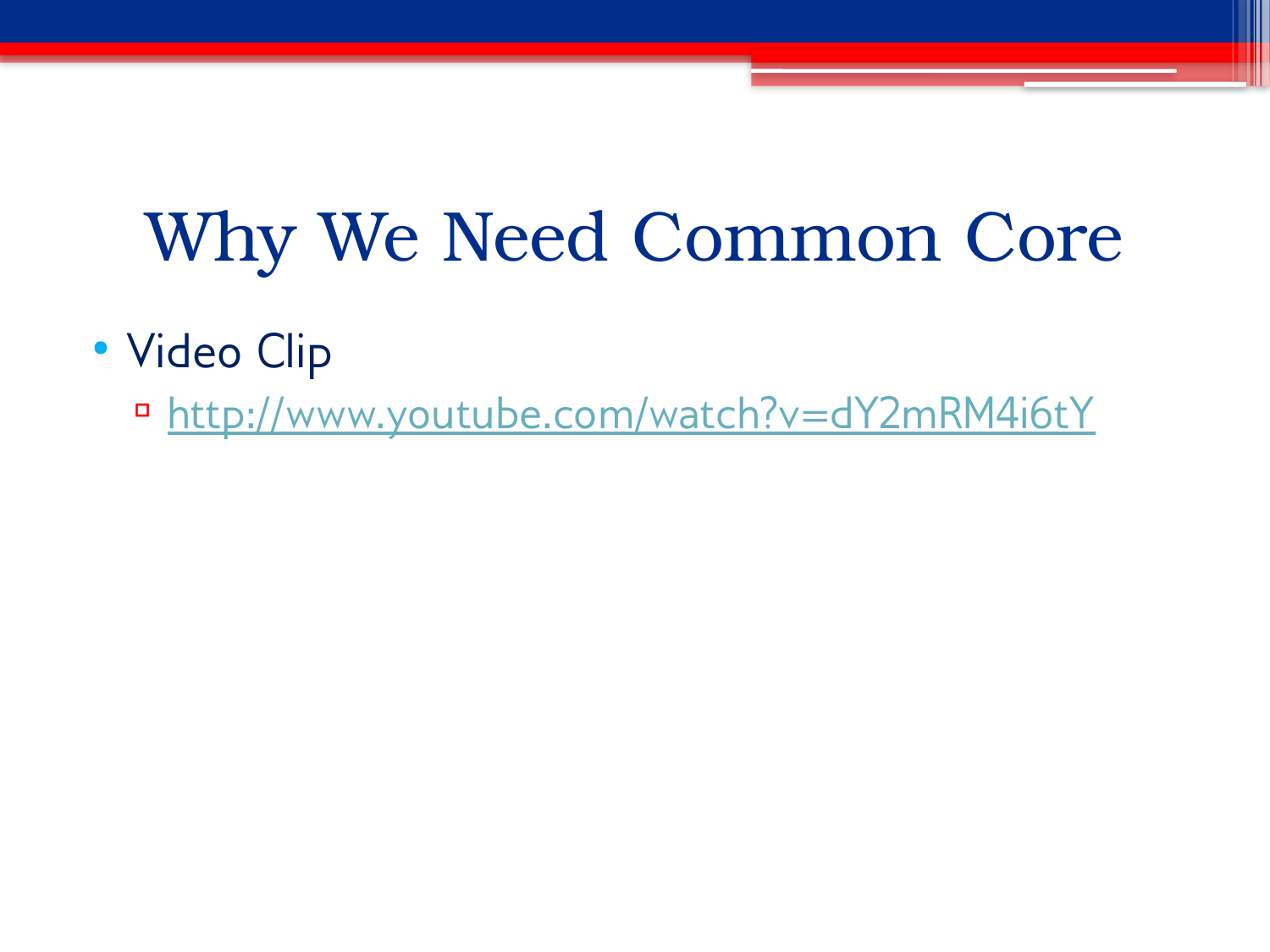

# Why We Need Common Core
Video Clip
http://www.youtube.com/watch?v=dY2mRM4i6tY